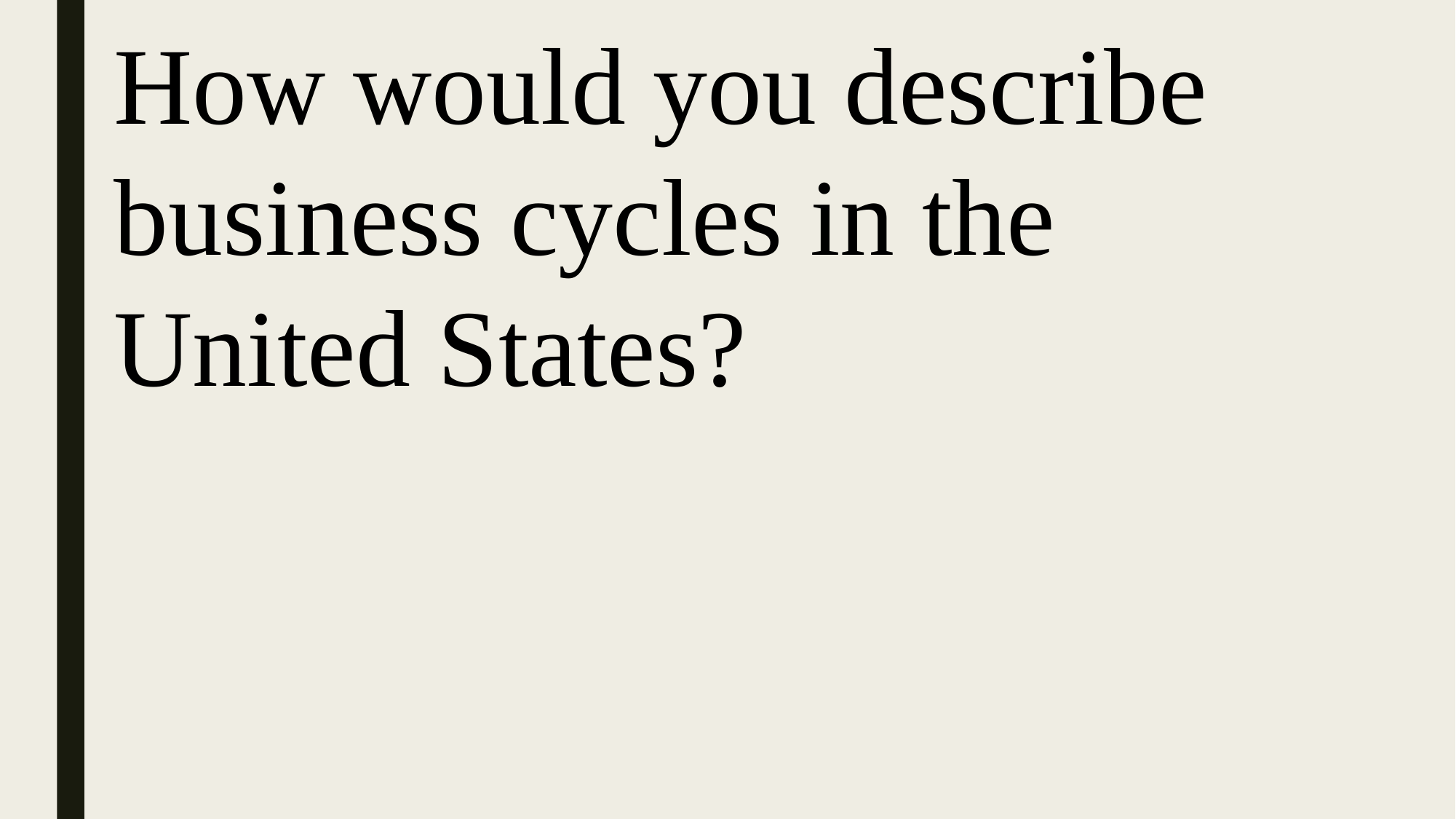

How would you describe business cycles in the United States?